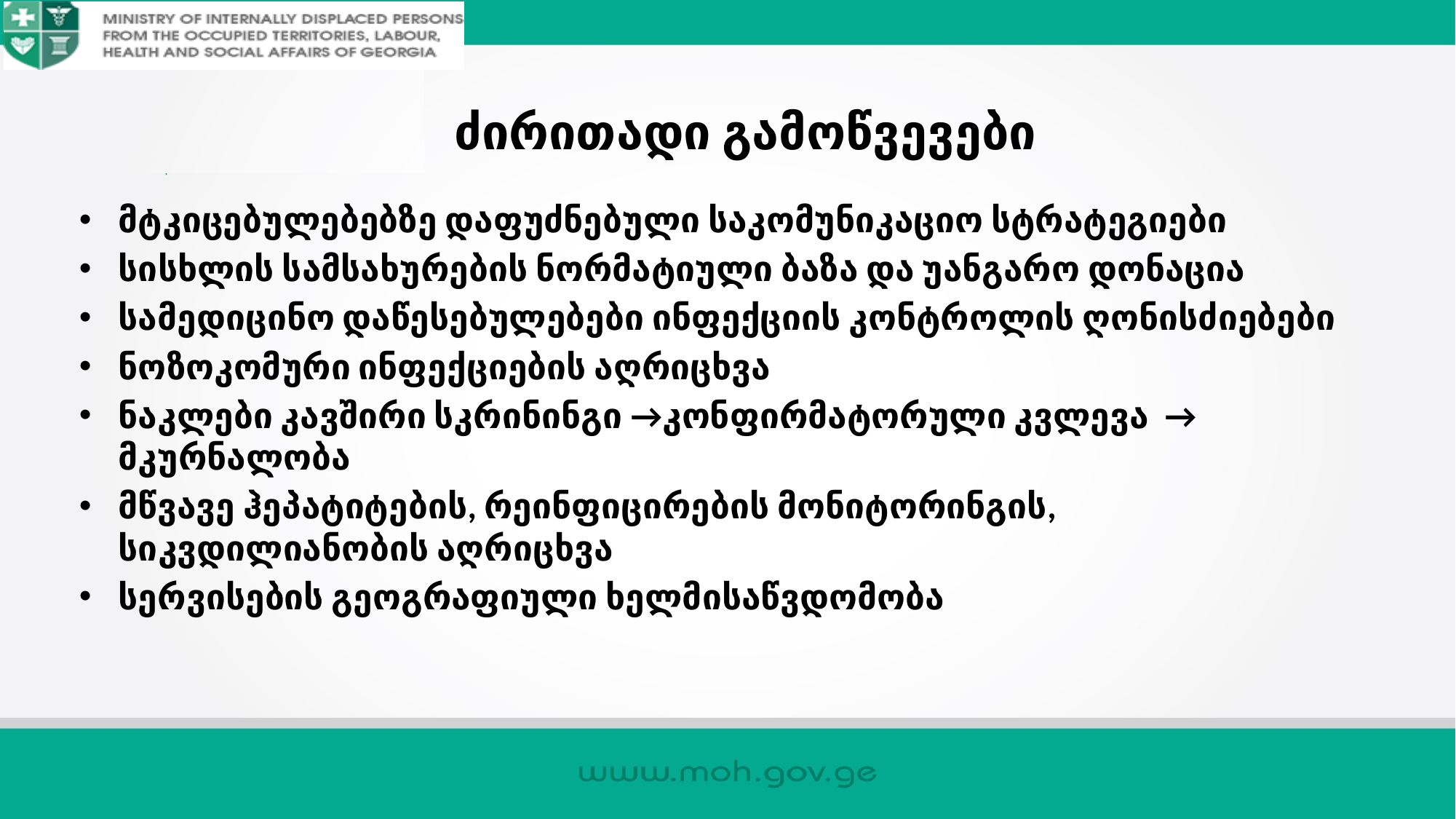

# ძირითადი გამოწვევები
მტკიცებულებებზე დაფუძნებული საკომუნიკაციო სტრატეგიები
სისხლის სამსახურების ნორმატიული ბაზა და უანგარო დონაცია
სამედიცინო დაწესებულებები ინფექციის კონტროლის ღონისძიებები
ნოზოკომური ინფექციების აღრიცხვა
ნაკლები კავშირი სკრინინგი →კონფირმატორული კვლევა  → მკურნალობა
მწვავე ჰეპატიტების, რეინფიცირების მონიტორინგის, სიკვდილიანობის აღრიცხვა
სერვისების გეოგრაფიული ხელმისაწვდომობა